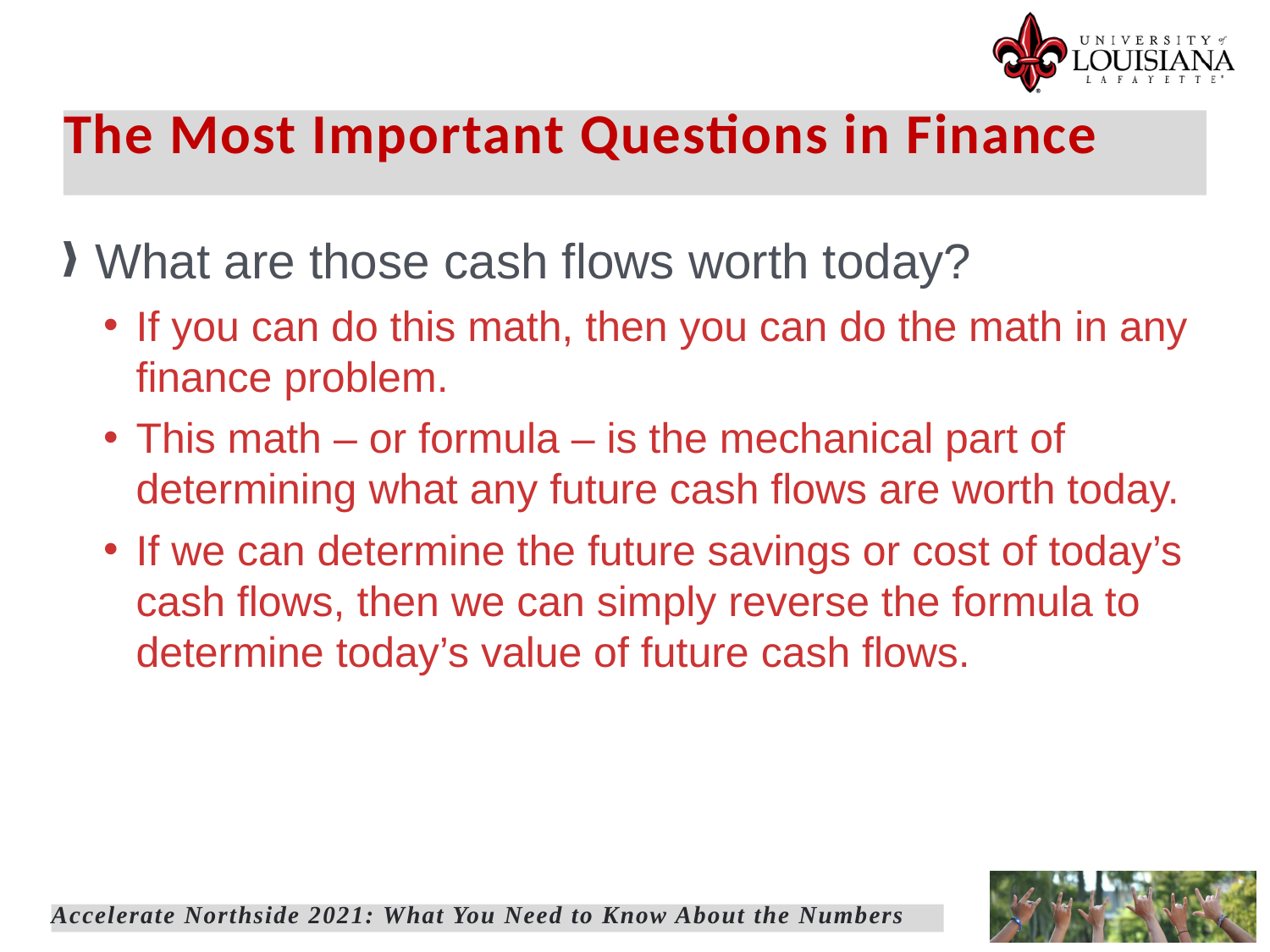

The Most Important Questions in Finance
What are those cash flows worth today?
If you can do this math, then you can do the math in any finance problem.
This math – or formula – is the mechanical part of determining what any future cash flows are worth today.
If we can determine the future savings or cost of today’s cash flows, then we can simply reverse the formula to determine today’s value of future cash flows.

Accelerate Northside 2021: What You Need to Know About the Numbers